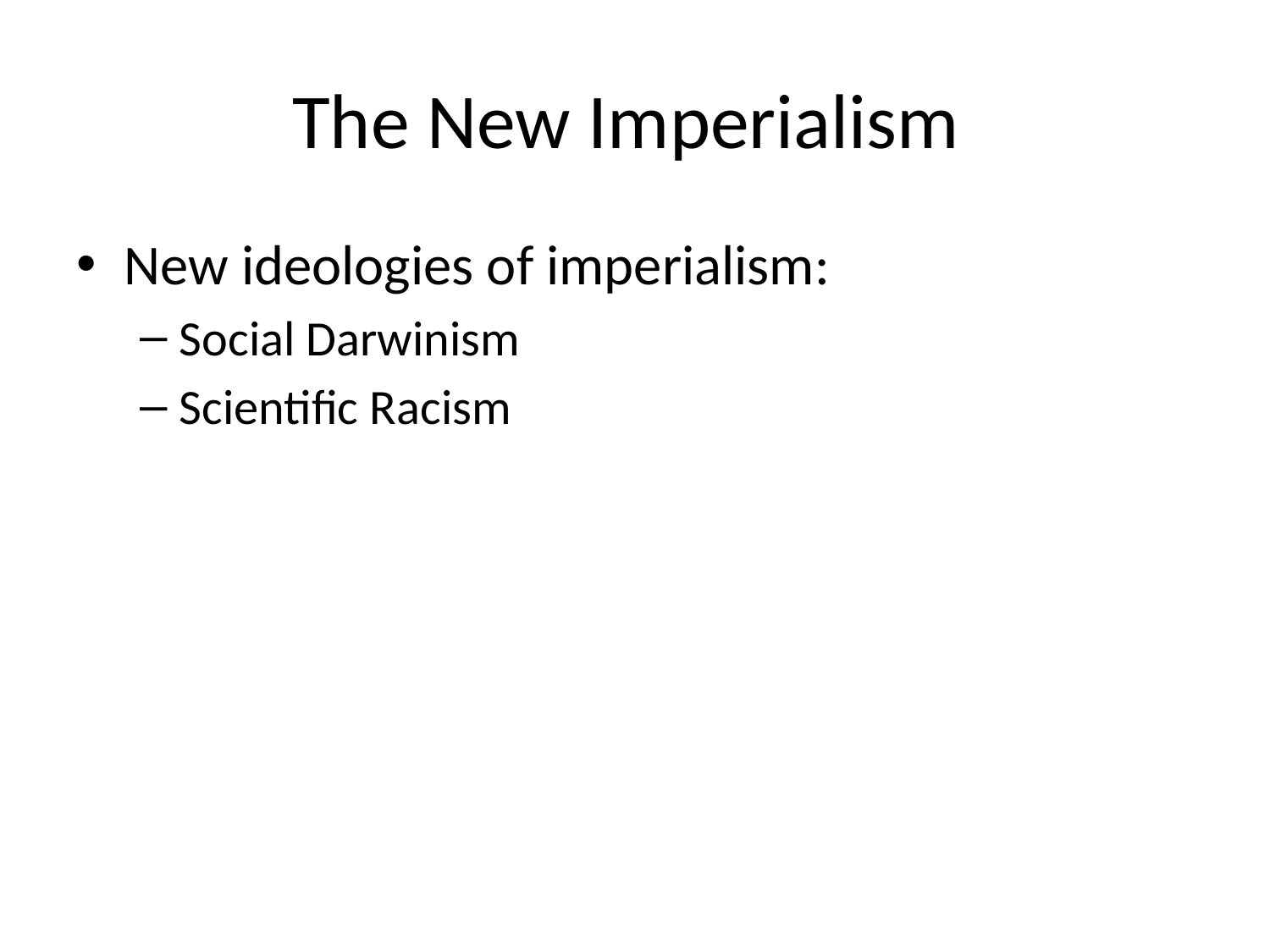

# The New Imperialism
New ideologies of imperialism:
Social Darwinism
Scientific Racism